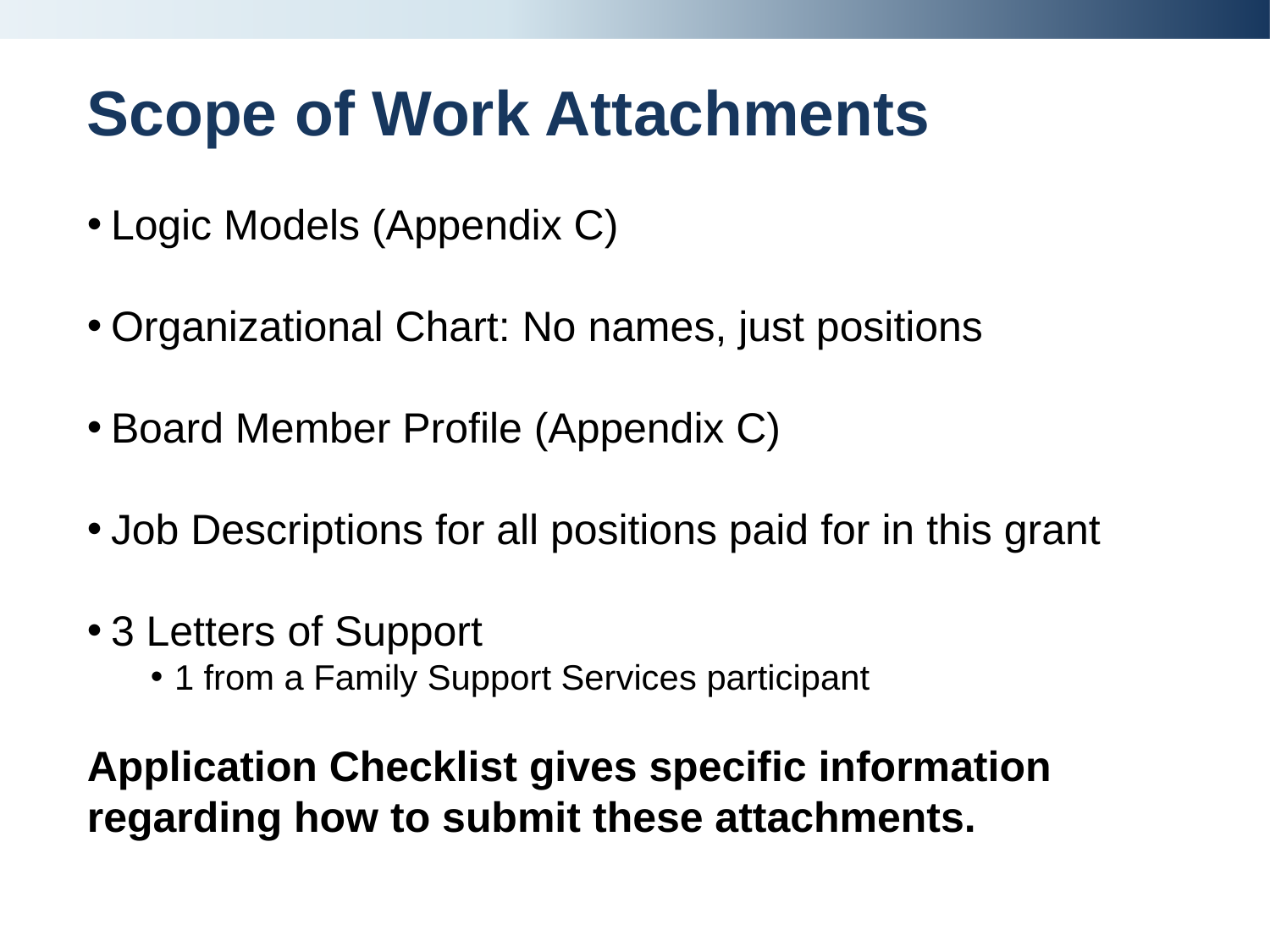

# Scope of Work Attachments
Logic Models (Appendix C)

Organizational Chart: No names, just positions

Board Member Profile (Appendix C)

Job Descriptions for all positions paid for in this grant

3 Letters of Support
1 from a Family Support Services participant

Application Checklist gives specific information regarding how to submit these attachments.